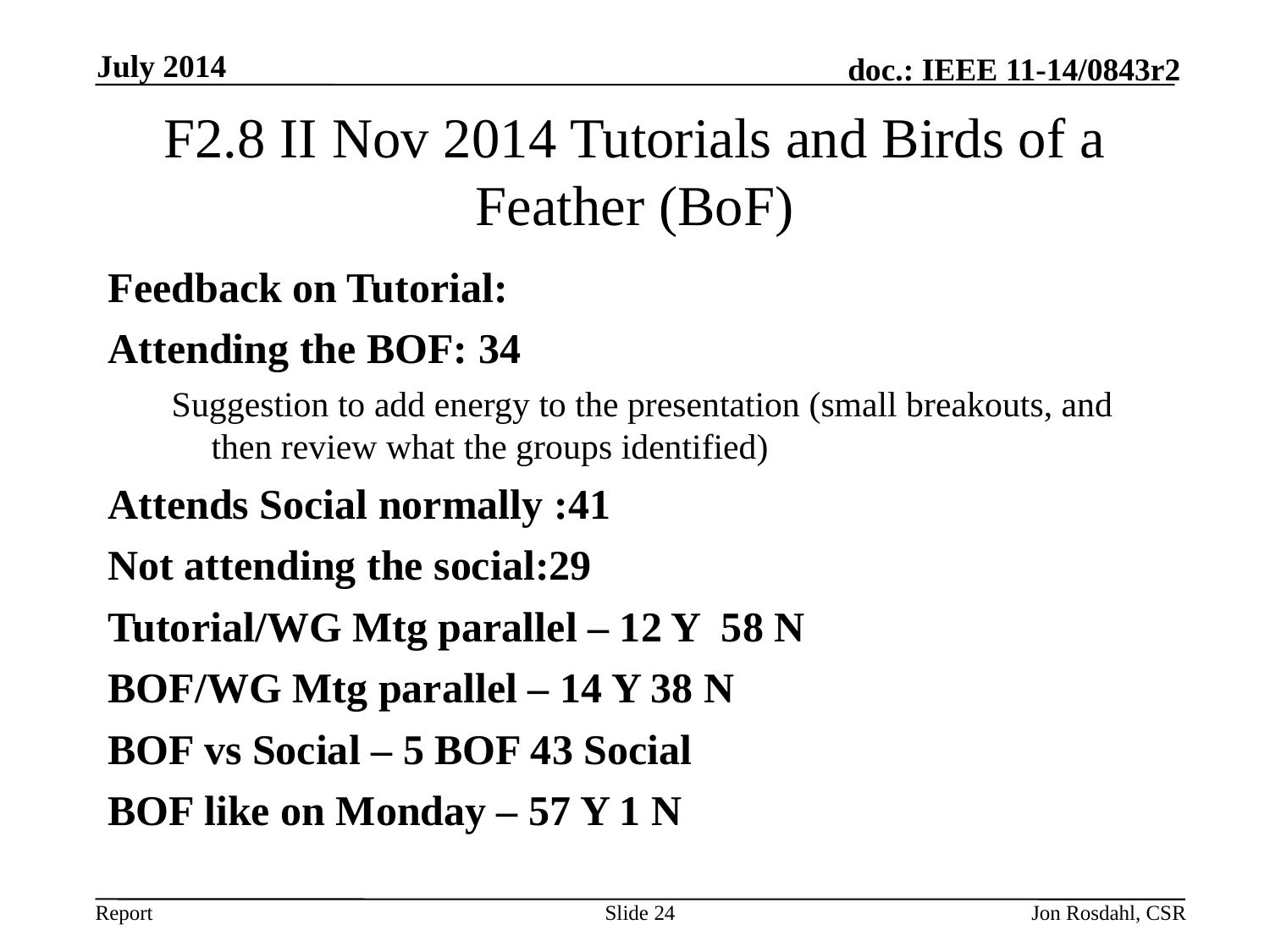

July 2014
# F2.8 II Nov 2014 Tutorials and Birds of a Feather (BoF)
Feedback on Tutorial:
Attending the BOF: 34
Suggestion to add energy to the presentation (small breakouts, and then review what the groups identified)
Attends Social normally :41
Not attending the social:29
Tutorial/WG Mtg parallel – 12 Y  58 N
BOF/WG Mtg parallel – 14 Y 38 N
BOF vs Social – 5 BOF 43 Social
BOF like on Monday – 57 Y 1 N
Slide 24
Jon Rosdahl, CSR